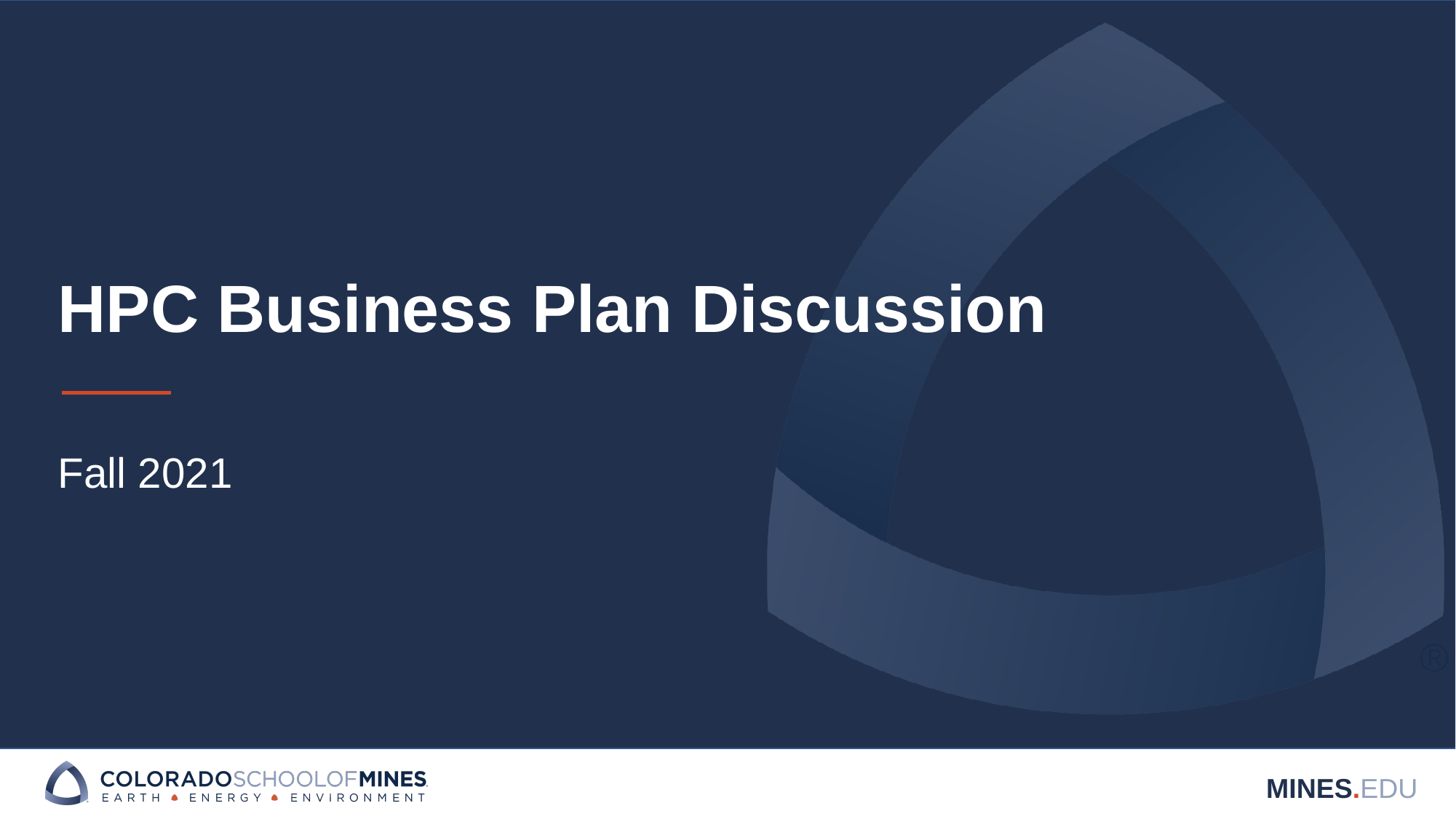

# HPC Business Plan Discussion
Fall 2021